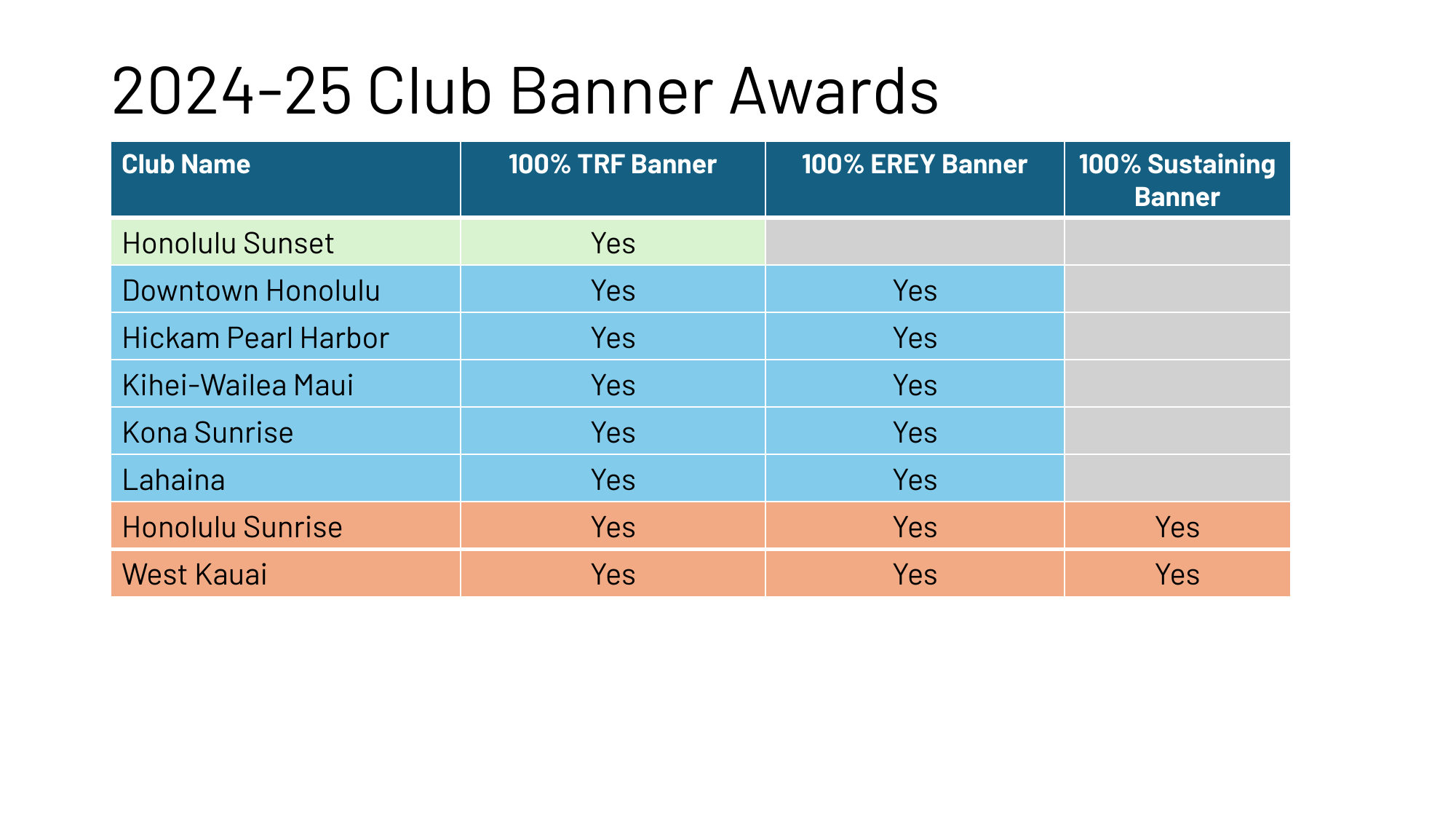

# 2024-25 Club Banner Awards
| Club Name | 100% TRF Banner | 100% EREY Banner | 100% Sustaining Banner |
| --- | --- | --- | --- |
| Honolulu Sunset | Yes |  |  |
| Downtown Honolulu | Yes | Yes |  |
| Hickam Pearl Harbor | Yes | Yes |  |
| Kihei-Wailea Maui | Yes | Yes |  |
| Kona Sunrise | Yes | Yes |  |
| Lahaina | Yes | Yes |  |
| Honolulu Sunrise | Yes | Yes | Yes |
| West Kauai | Yes | Yes | Yes |